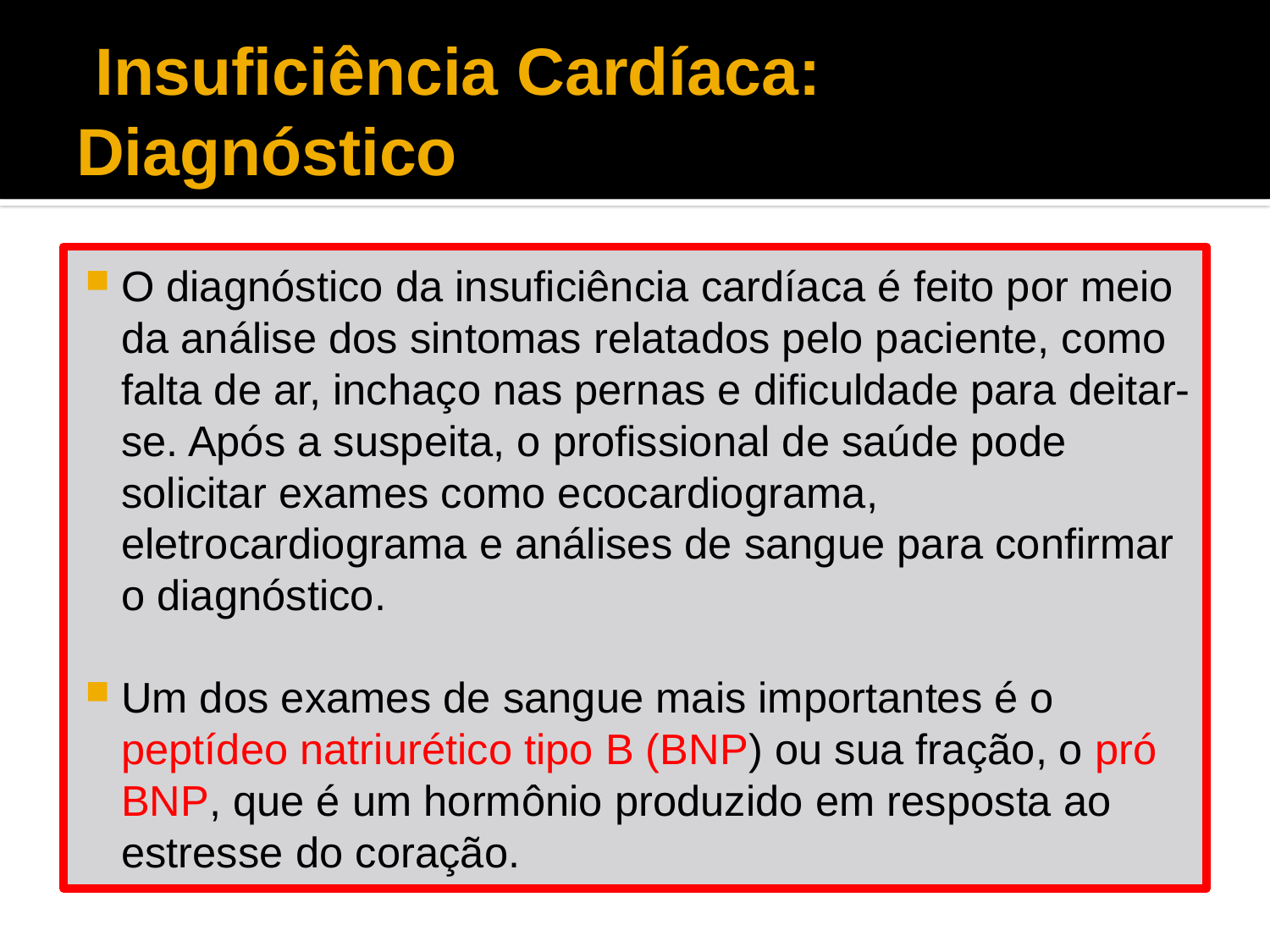

# Insuficiência Cardíaca: Diagnóstico
O diagnóstico da insuficiência cardíaca é feito por meio da análise dos sintomas relatados pelo paciente, como falta de ar, inchaço nas pernas e dificuldade para deitar-se. Após a suspeita, o profissional de saúde pode solicitar exames como ecocardiograma, eletrocardiograma e análises de sangue para confirmar o diagnóstico.

Um dos exames de sangue mais importantes é o peptídeo natriurético tipo B (BNP) ou sua fração, o pró BNP, que é um hormônio produzido em resposta ao estresse do coração.